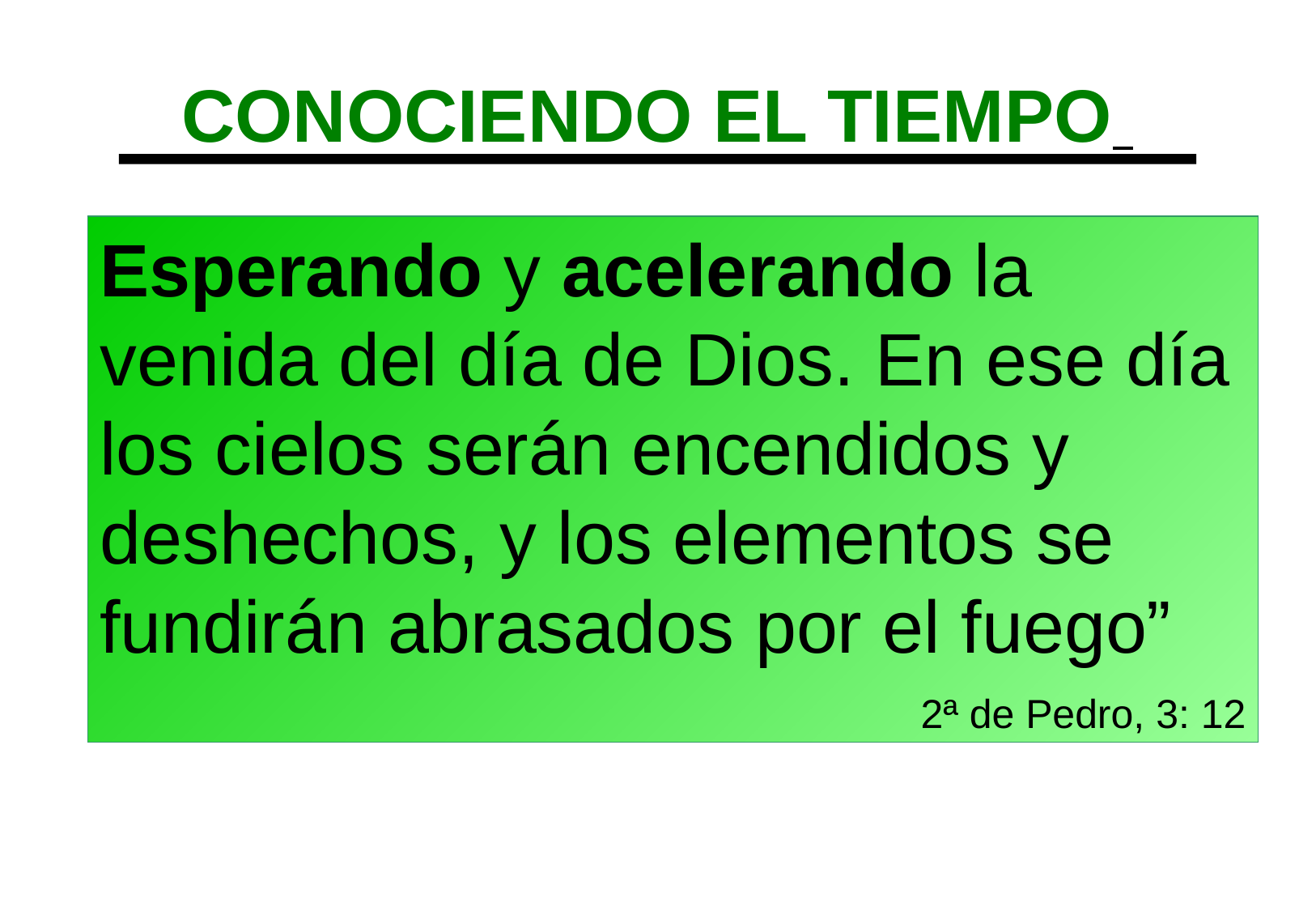

# CONOCIENDO EL TIEMPO

Esperando y acelerando la venida del día de Dios. En ese día los cielos serán encendidos y deshechos, y los elementos se fundirán abrasados por el fuego”
2ª de Pedro, 3: 12